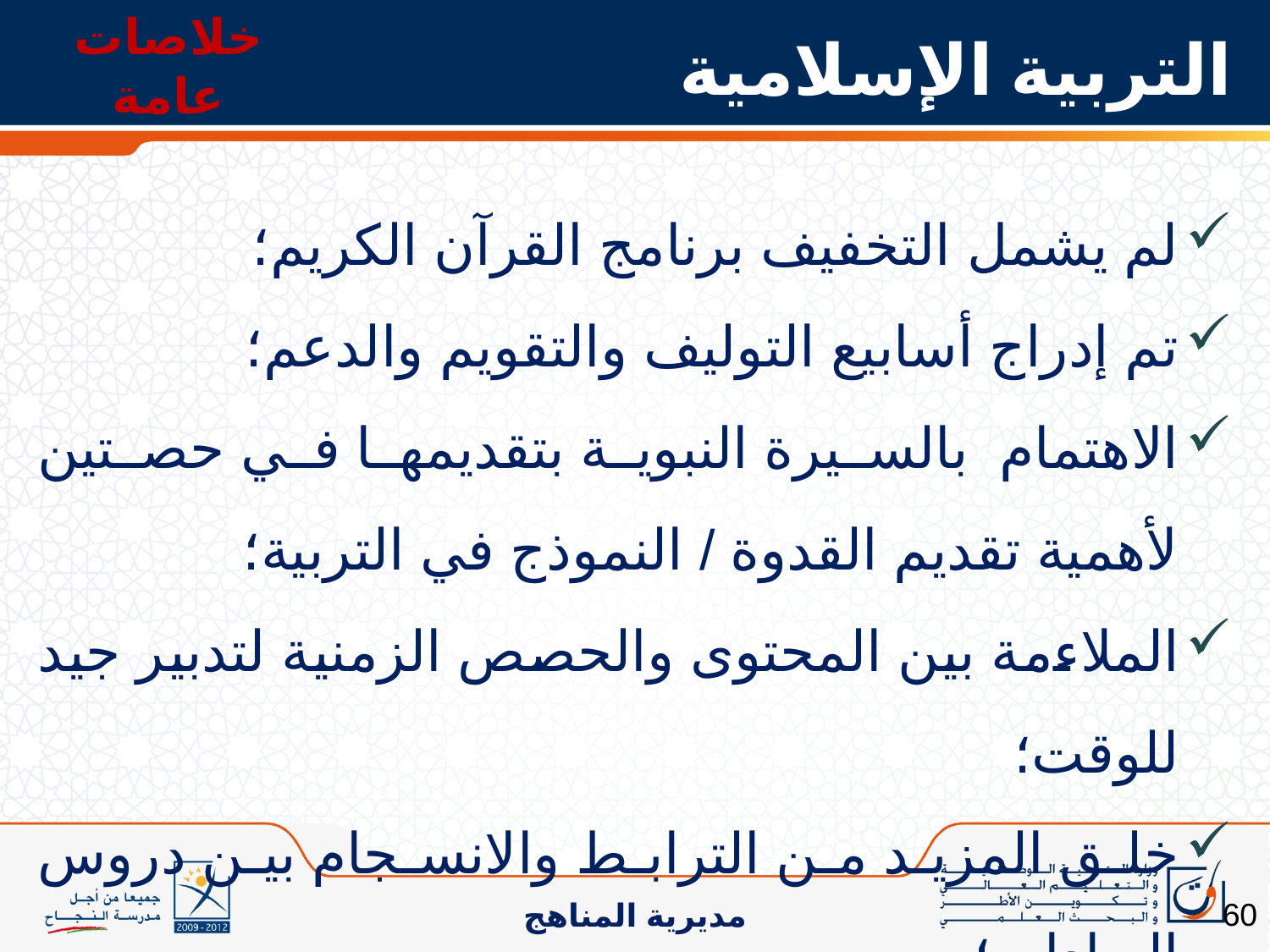

خلاصات عامة
# التربية الإسلامية
لم يشمل التخفيف برنامج القرآن الكريم؛
تم إدراج أسابيع التوليف والتقويم والدعم؛
الاهتمام  بالسيرة النبوية بتقديمها في حصتين لأهمية تقديم القدوة / النموذج في التربية؛
الملاءمة بين المحتوى والحصص الزمنية لتدبير جيد للوقت؛
خلق المزيد من الترابط والانسجام بين دروس العبادات؛
60
مديرية المناهج